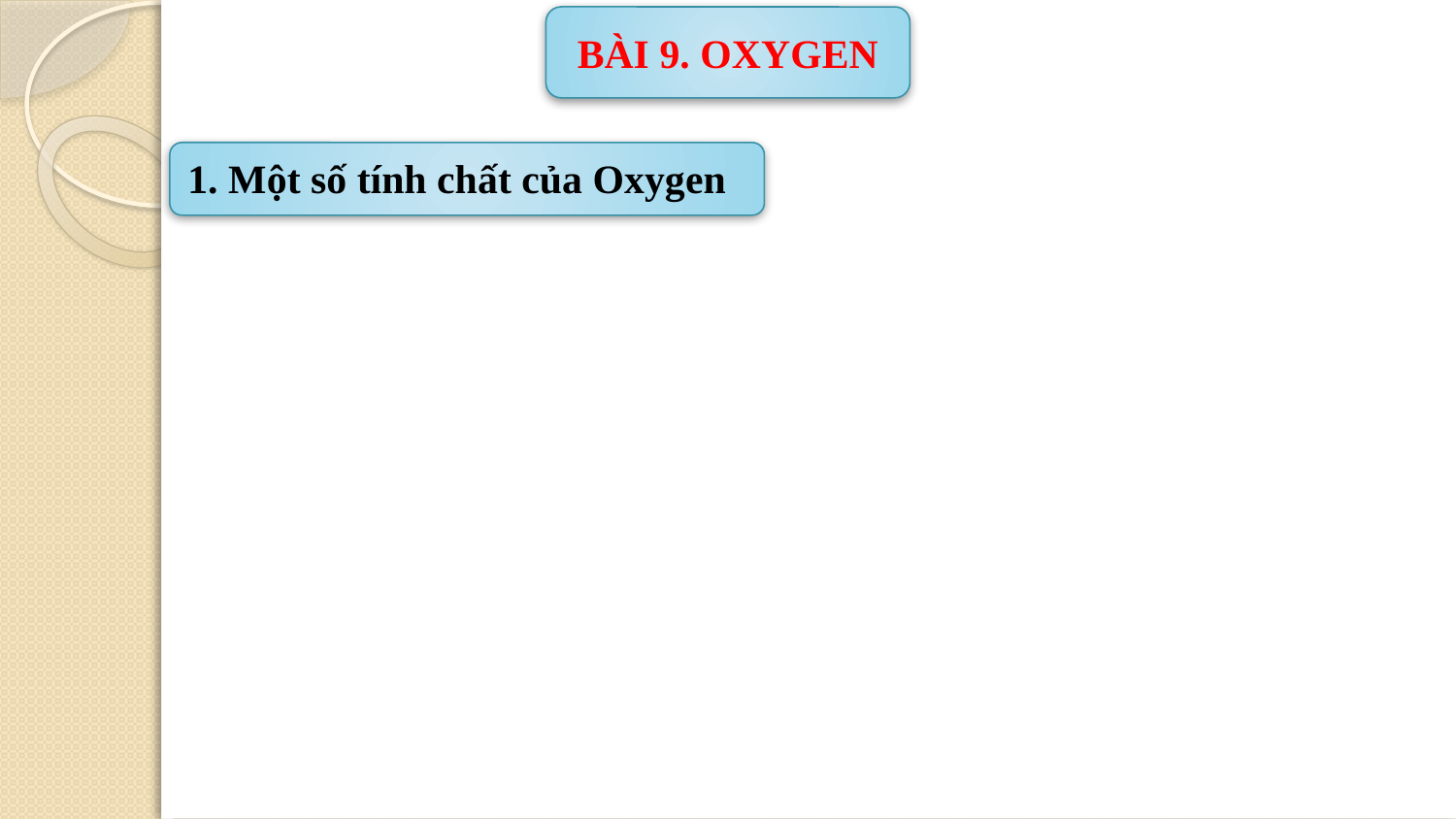

BÀI 9. OXYGEN
1. Một số tính chất của Oxygen